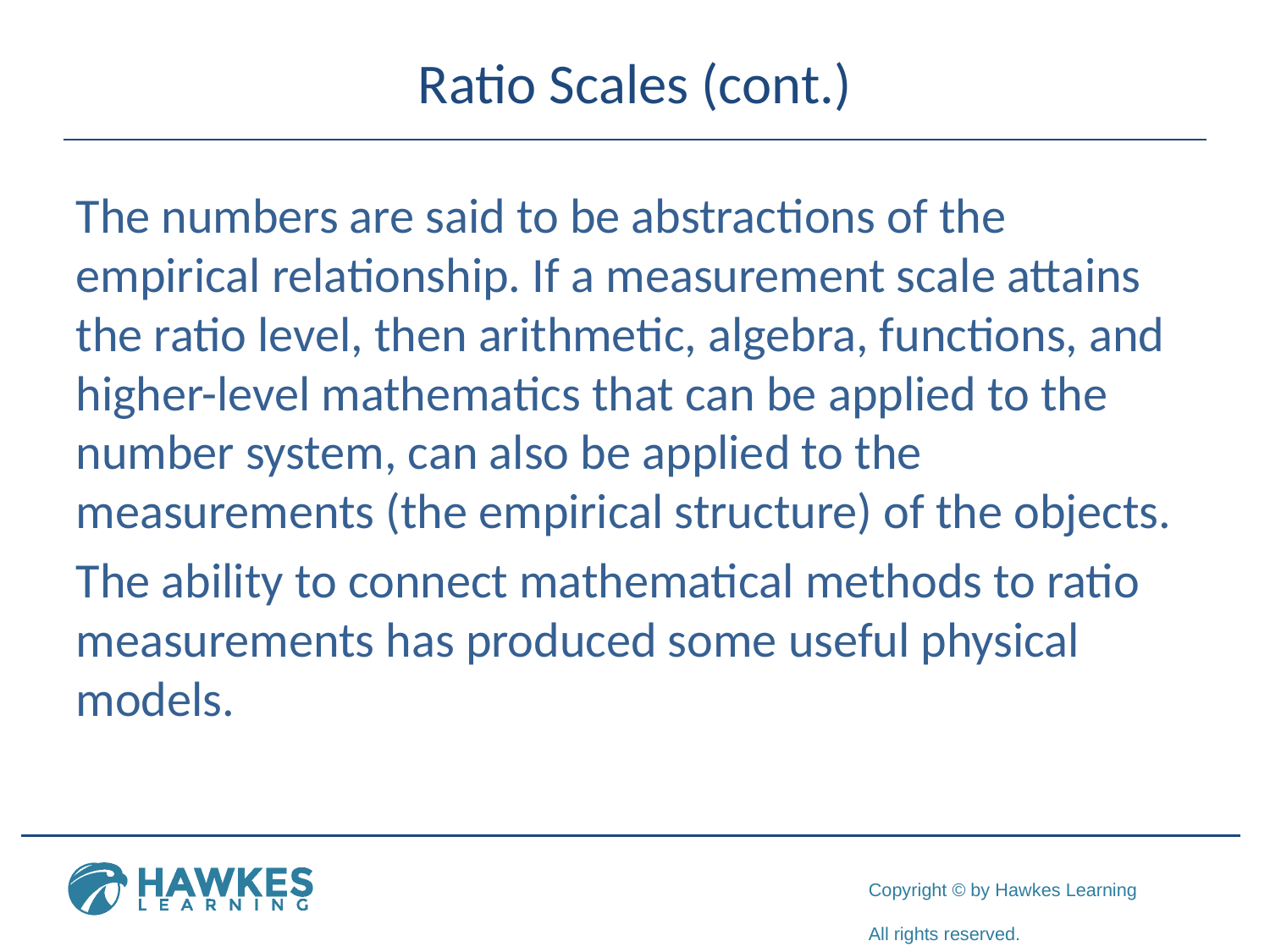

# Ratio Scales (cont.)
The numbers are said to be abstractions of the empirical relationship. If a measurement scale attains the ratio level, then arithmetic, algebra, functions, and higher-level mathematics that can be applied to the number system, can also be applied to the measurements (the empirical structure) of the objects.
The ability to connect mathematical methods to ratio measurements has produced some useful physical models.